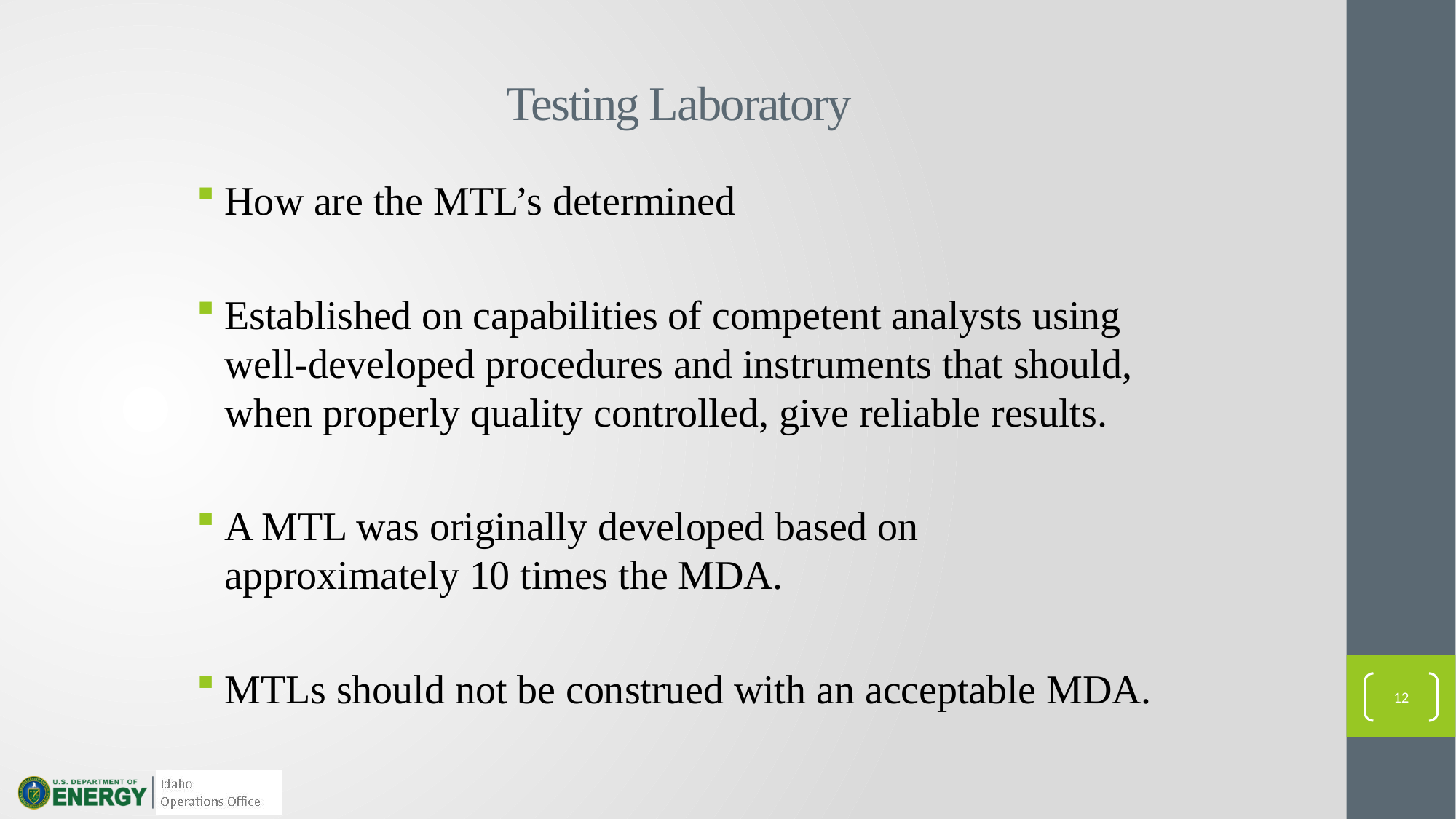

# Testing Laboratory
How are the MTL’s determined

Established on capabilities of competent analysts using well-developed procedures and instruments that should, when properly quality controlled, give reliable results.

A MTL was originally developed based on approximately 10 times the MDA.

MTLs should not be construed with an acceptable MDA.